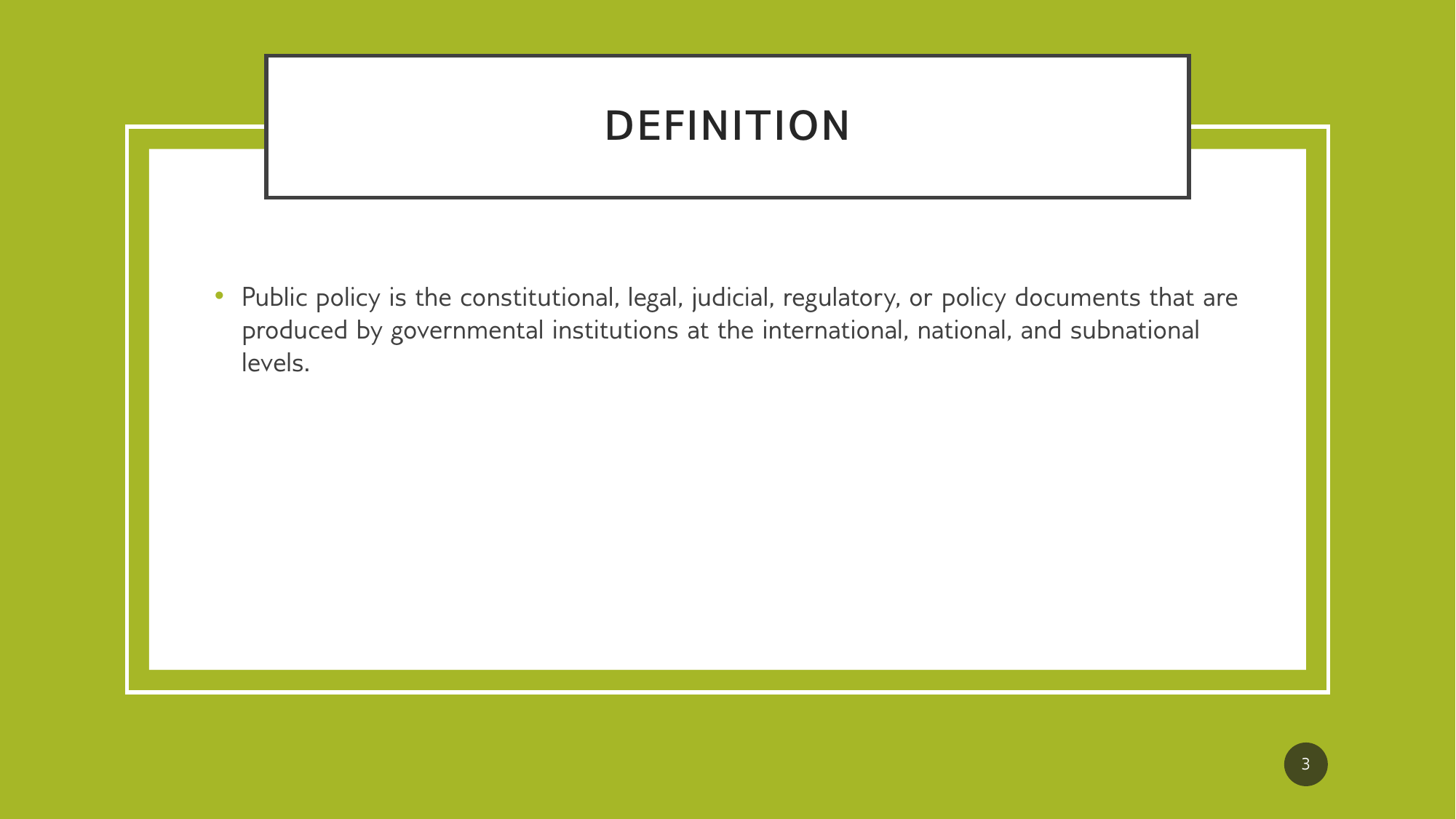

# Definition

Public policy is the constitutional, legal, judicial, regulatory, or policy documents that are produced by governmental institutions at the international, national, and subnational levels.
3